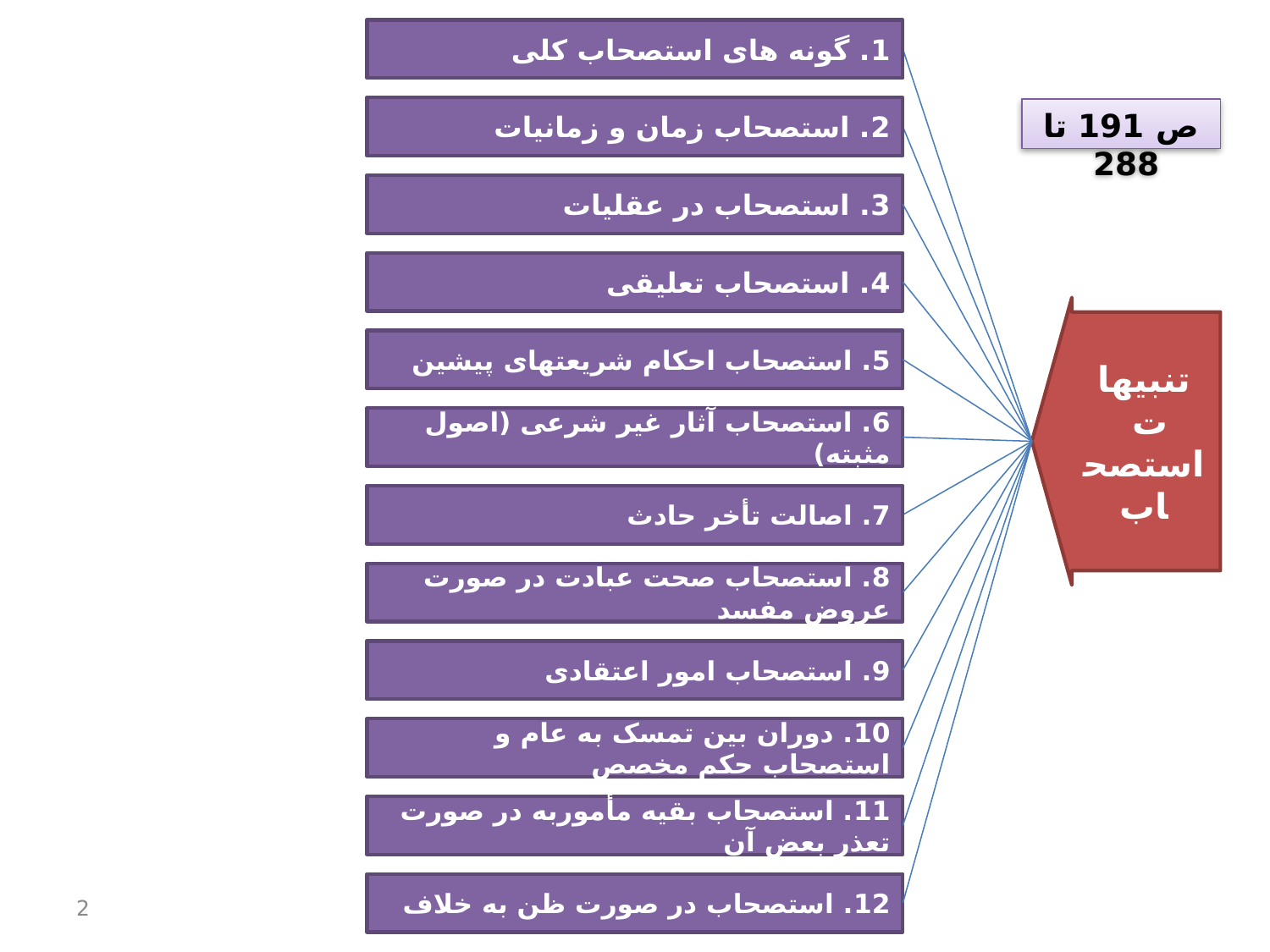

1. گونه های استصحاب کلی
2. استصحاب زمان و زمانیات
ص 191 تا 288
3. استصحاب در عقلیات
4. استصحاب تعلیقی
تنبیهات  استصحاب
5. استصحاب احکام شریعتهای پیشین
6. استصحاب آثار غیر شرعی (اصول مثبته)
7. اصالت تأخر حادث
8. استصحاب صحت عبادت در صورت عروض مفسد
9. استصحاب امور اعتقادی
10. دوران بین تمسک به عام و استصحاب حکم مخصص
11. استصحاب بقیه مأموربه در صورت تعذر بعض آن
12. استصحاب در صورت ظن به خلاف
2